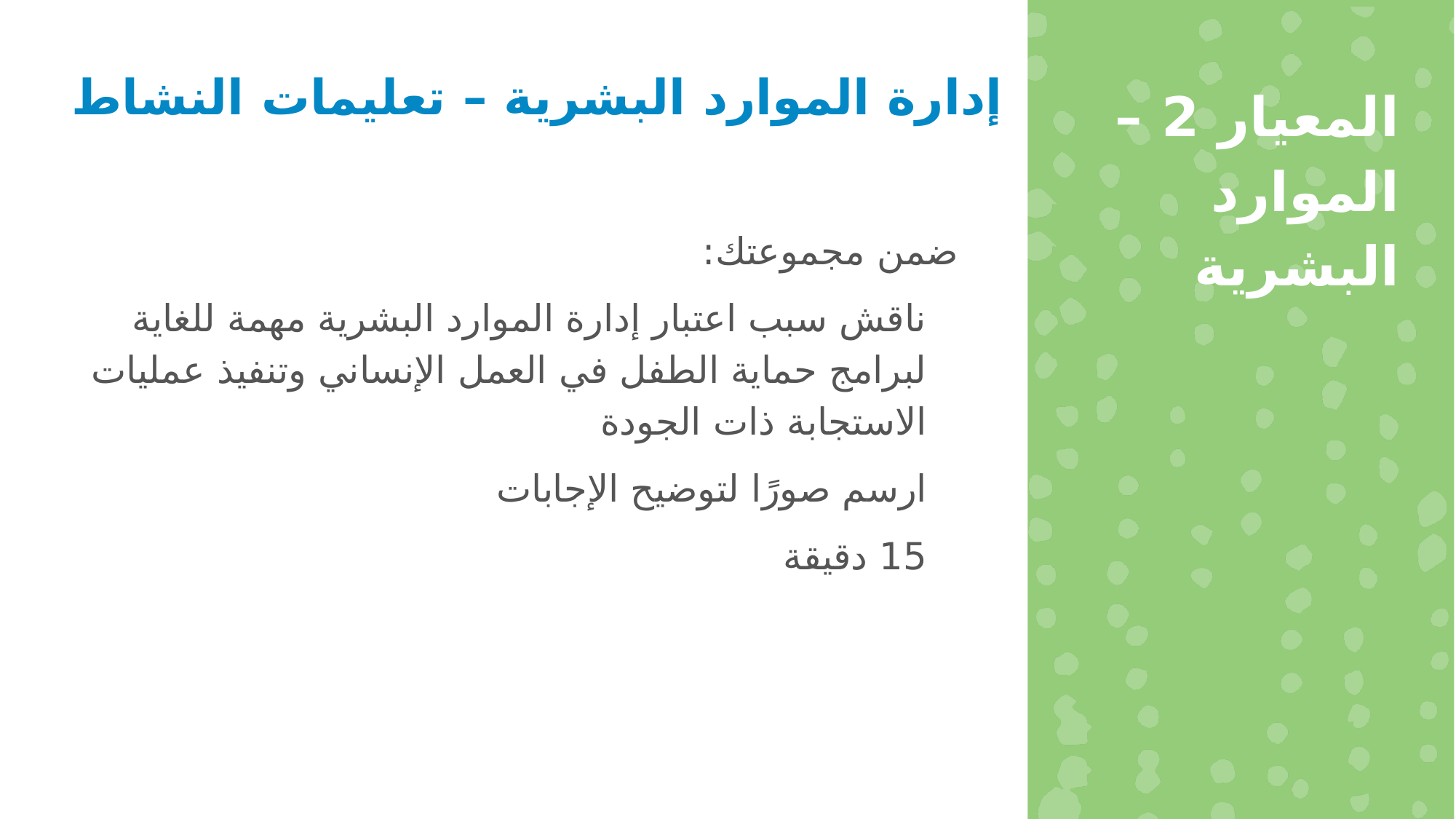

إدارة الموارد البشرية – تعليمات النشاط
المعيار 2 – الموارد البشرية
ضمن مجموعتك:
ناقش سبب اعتبار إدارة الموارد البشرية مهمة للغاية لبرامج حماية الطفل في العمل الإنساني وتنفيذ عمليات الاستجابة ذات الجودة
ارسم صورًا لتوضيح الإجابات
15 دقيقة